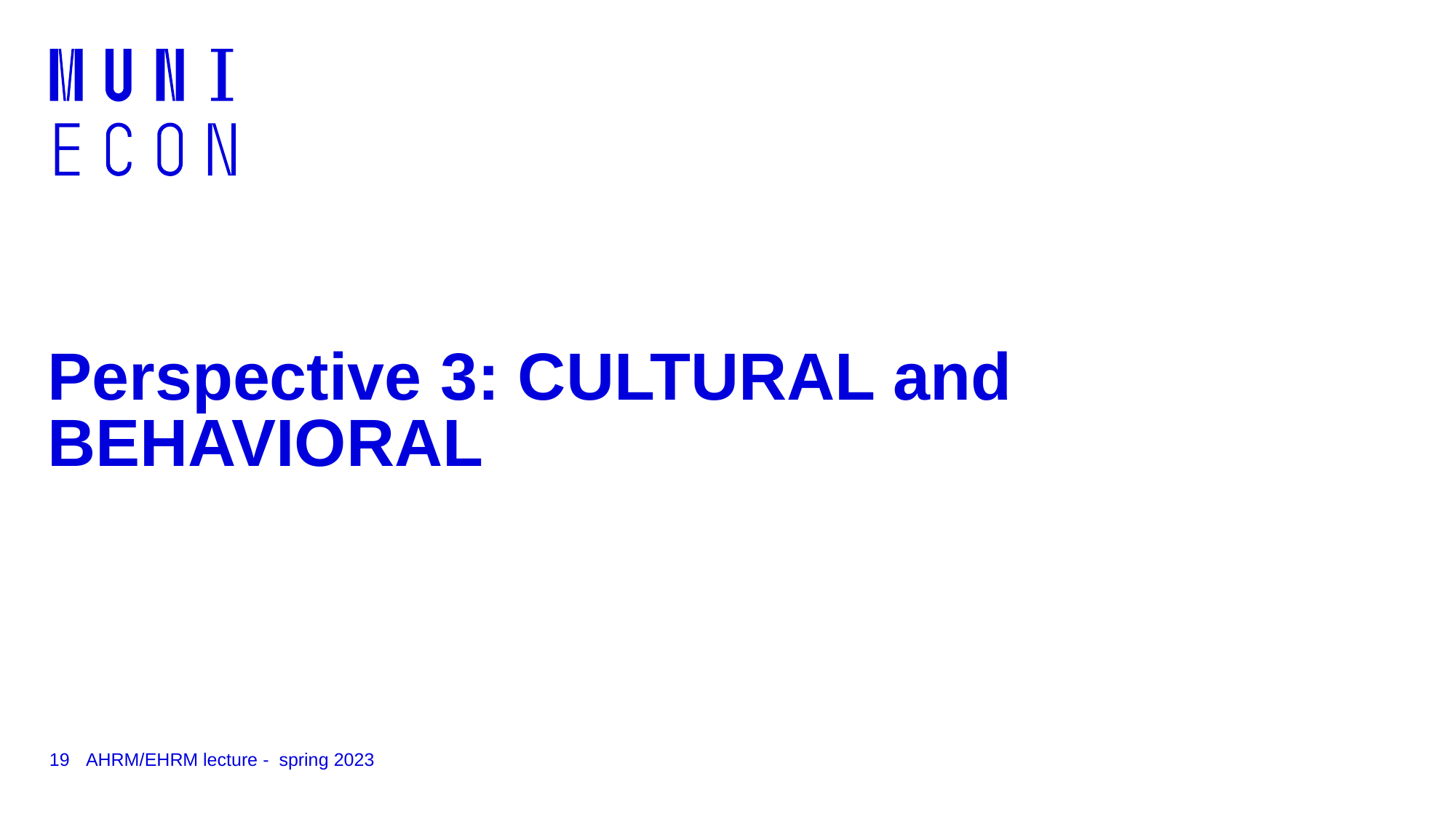

# Perspective 3: CULTURAL and BEHAVIORAL

19
AHRM/EHRM lecture -  spring 2023